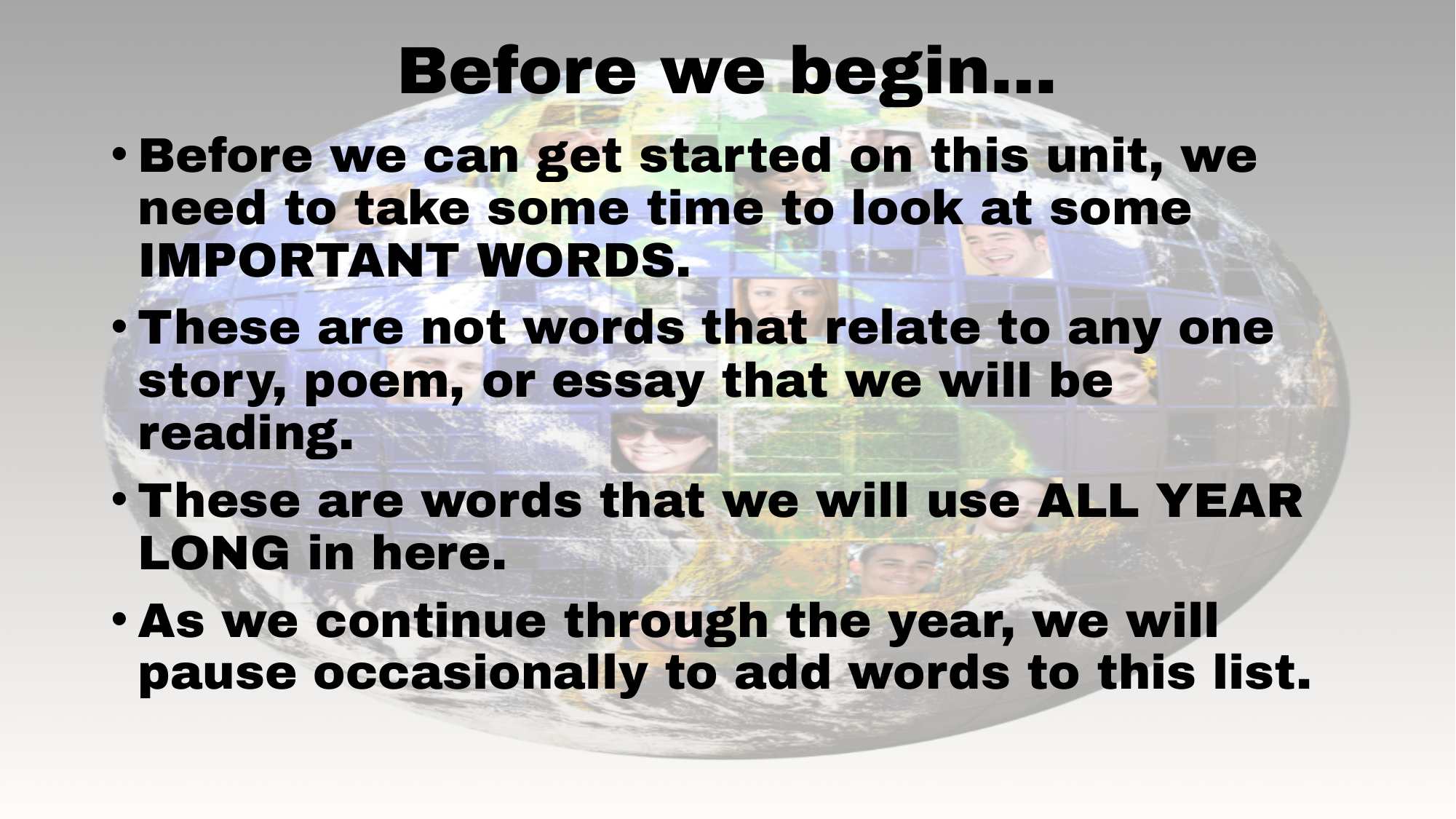

# Before we begin…
Before we can get started on this unit, we need to take some time to look at some IMPORTANT WORDS.
These are not words that relate to any one story, poem, or essay that we will be reading.
These are words that we will use ALL YEAR LONG in here.
As we continue through the year, we will pause occasionally to add words to this list.